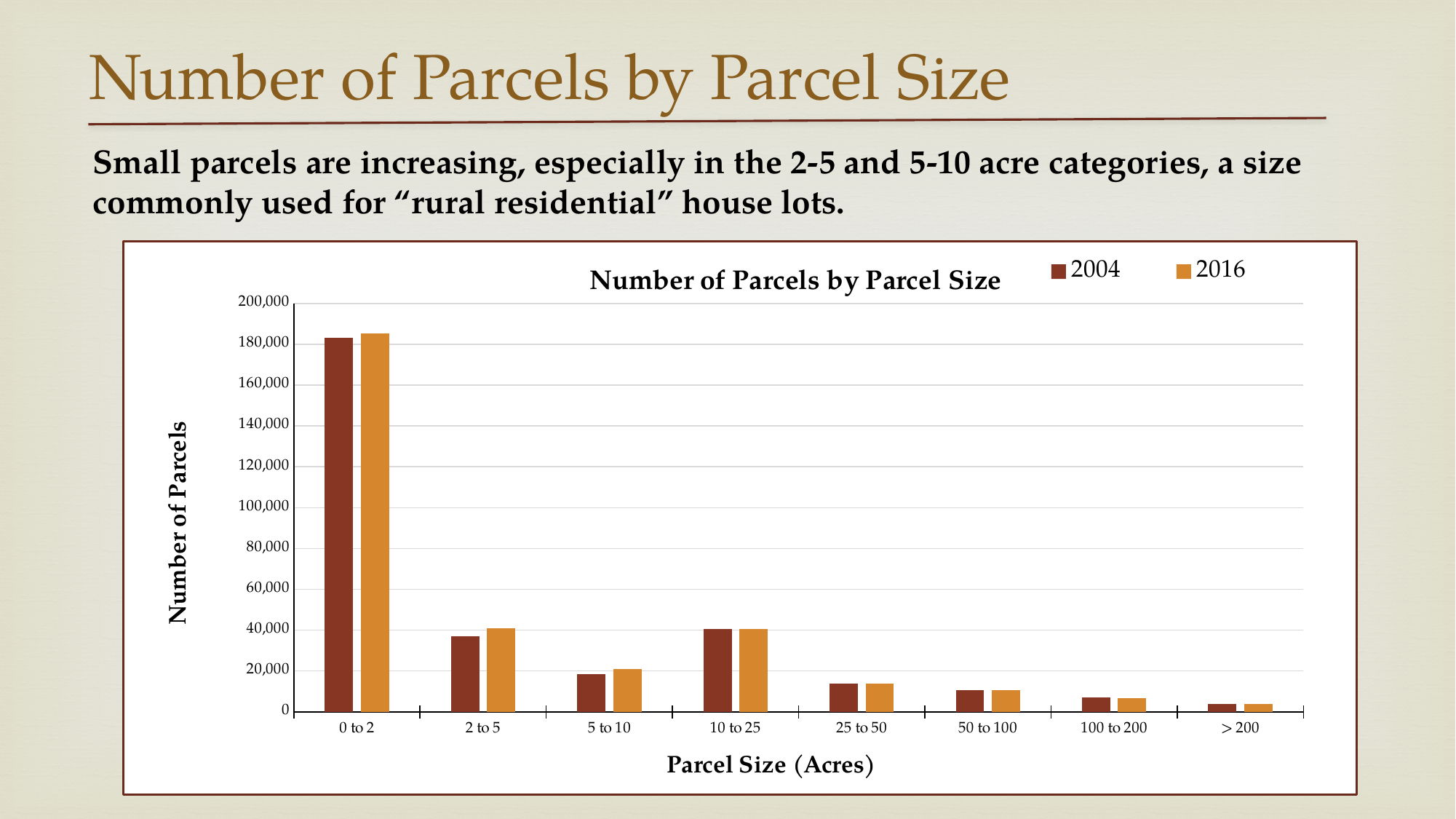

Number of Parcels by Parcel Size
Small parcels are increasing, especially in the 2-5 and 5-10 acre categories, a size commonly used for “rural residential” house lots.

### Chart: Number of Parcels by Parcel Size

| Category | 2004 | 2016 |
|---|---|---|
| 0 to 2 | 183195.0 | 185262.0 |
| 2 to 5 | 36973.0 | 40762.0 |
| 5 to 10 | 18300.0 | 21089.0 |
| 10 to 25 | 40692.0 | 40584.0 |
| 25 to 50 | 13729.0 | 13938.0 |
| 50 to 100 | 10705.0 | 10496.0 |
| 100 to 200 | 7152.0 | 6855.0 |
| > 200 | 3987.0 | 3790.0 |